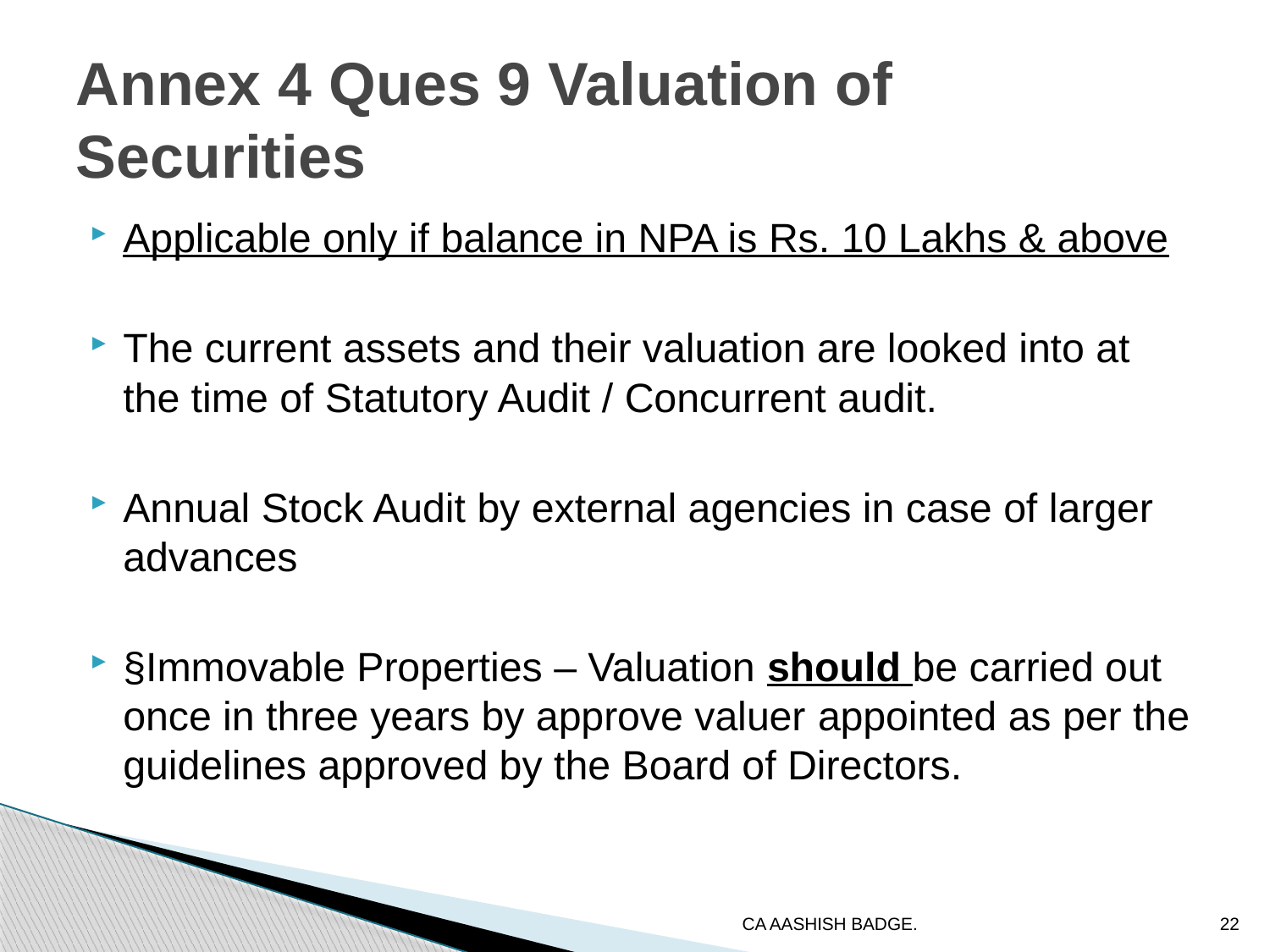

# Annex 4 Ques 9 Valuation of Securities
Applicable only if balance in NPA is Rs. 10 Lakhs & above

The current assets and their valuation are looked into at the time of Statutory Audit / Concurrent audit.

Annual Stock Audit by external agencies in case of larger advances

§Immovable Properties – Valuation should be carried out once in three years by approve valuer appointed as per the guidelines approved by the Board of Directors.
CA AASHISH BADGE.
22